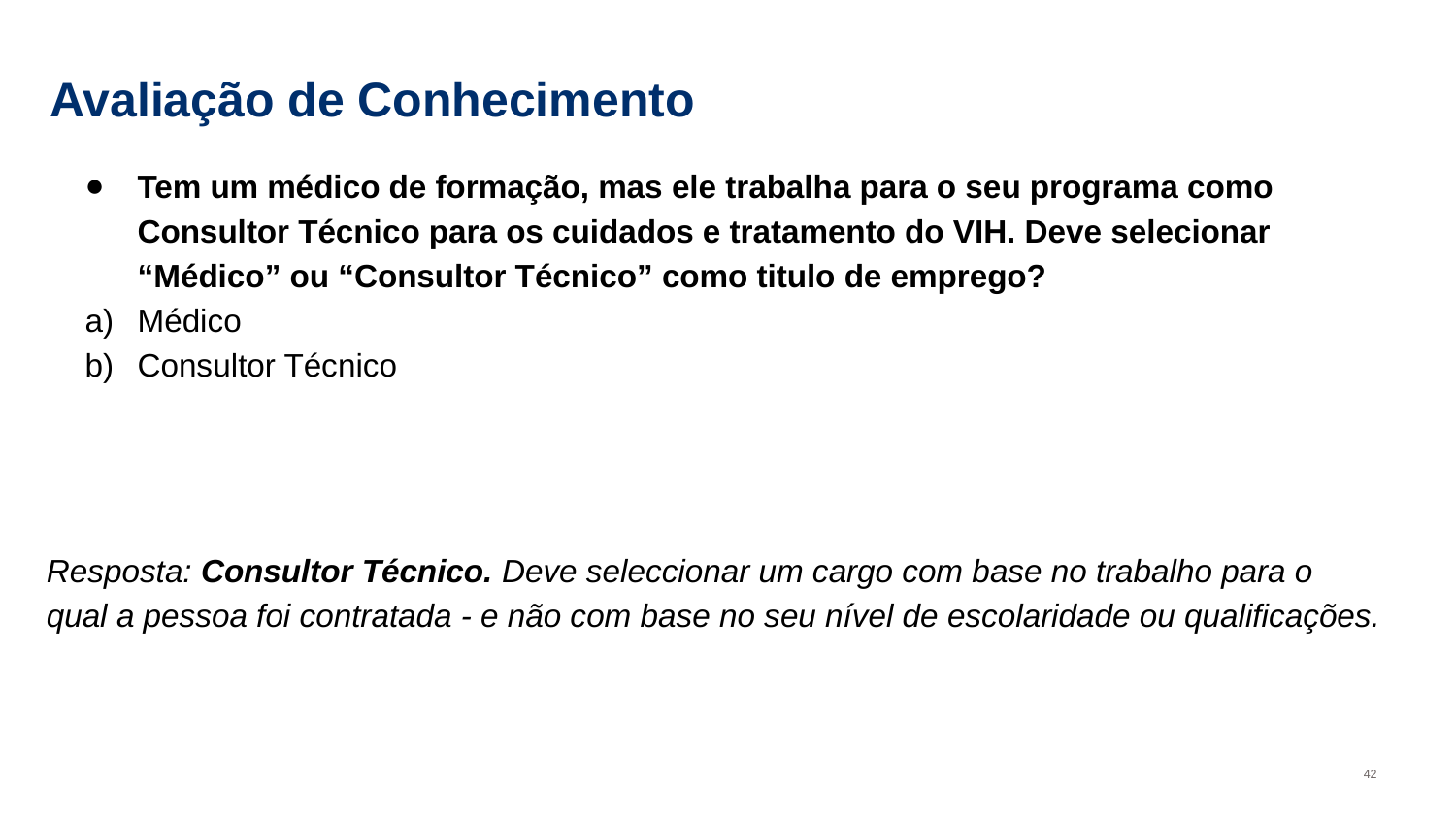

# Avaliação de Conhecimento
Tem um médico de formação, mas ele trabalha para o seu programa como Consultor Técnico para os cuidados e tratamento do VIH. Deve selecionar “Médico” ou “Consultor Técnico” como titulo de emprego?
Médico
Consultor Técnico

Resposta: Consultor Técnico. Deve seleccionar um cargo com base no trabalho para o qual a pessoa foi contratada - e não com base no seu nível de escolaridade ou qualificações.
42